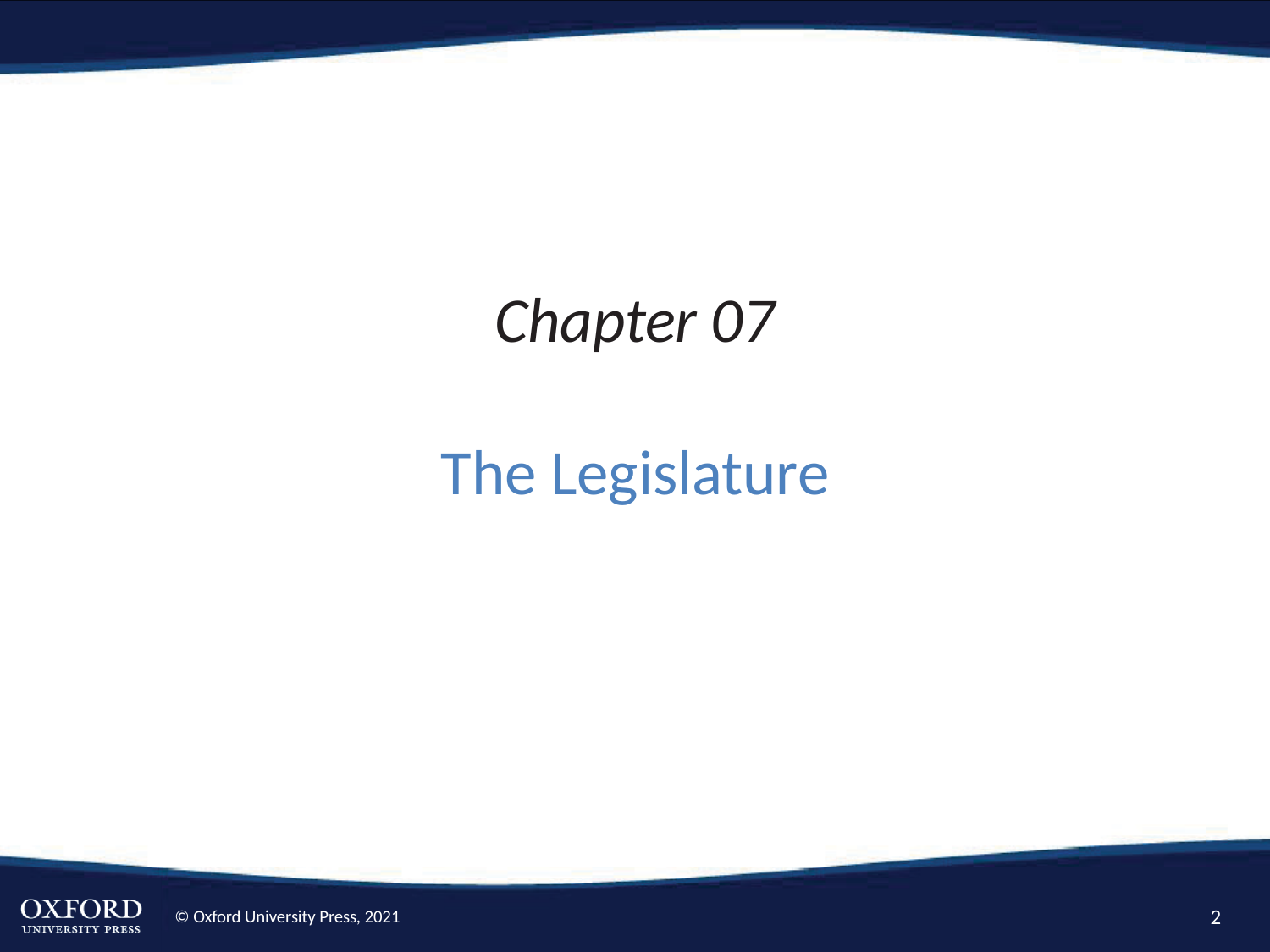

# Chapter 07 The Legislature
2
© Oxford University Press, 2021